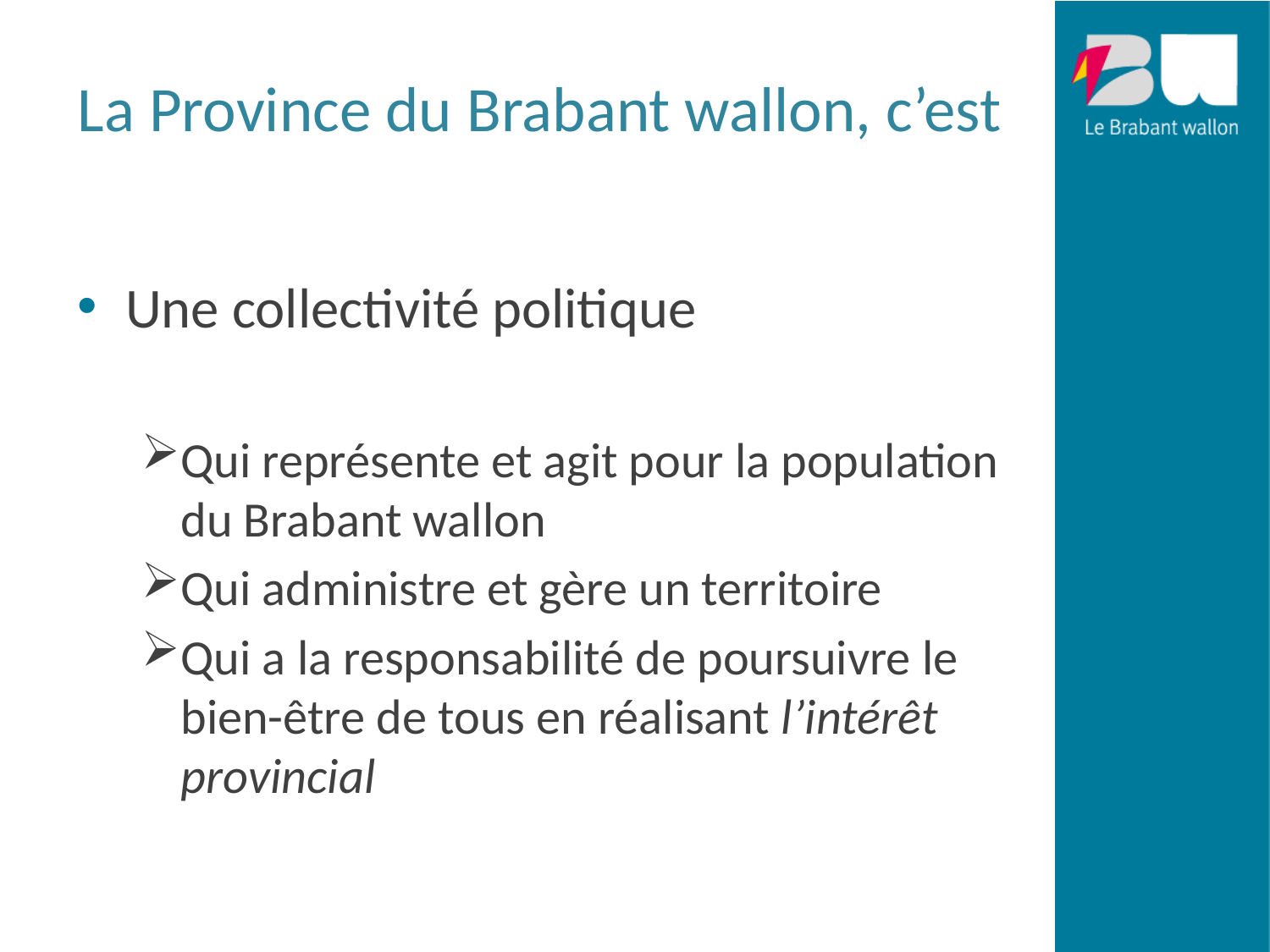

# La Province du Brabant wallon, c’est

Une collectivité politique

Qui représente et agit pour la population du Brabant wallon
Qui administre et gère un territoire
Qui a la responsabilité de poursuivre le bien-être de tous en réalisant l’intérêt provincial